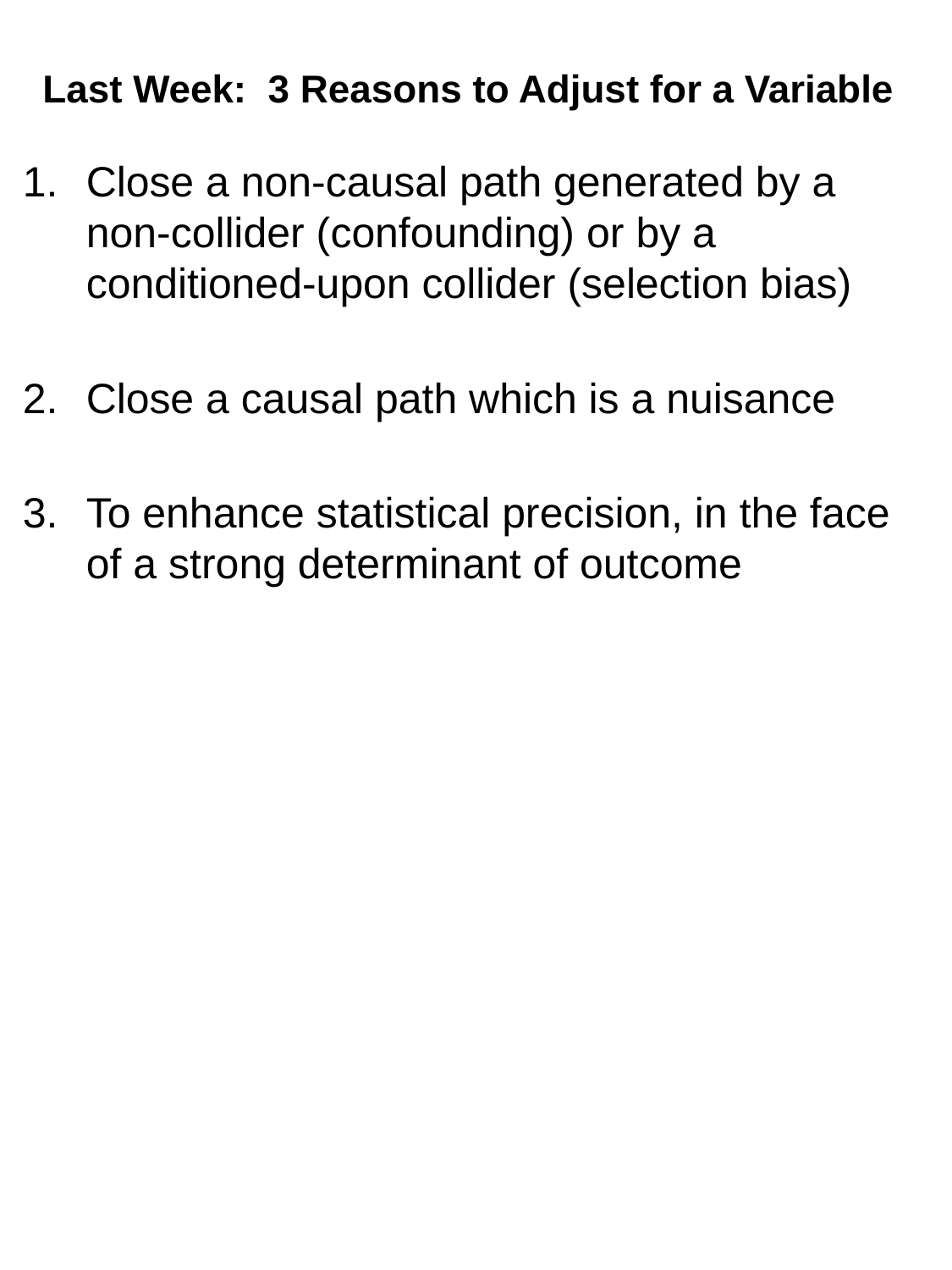

# Last Week:  3 Reasons to Adjust for a Variable
Close a non-causal path generated by a non-collider (confounding) or by a conditioned-upon collider (selection bias)

Close a causal path which is a nuisance

To enhance statistical precision, in the face of a strong determinant of outcome